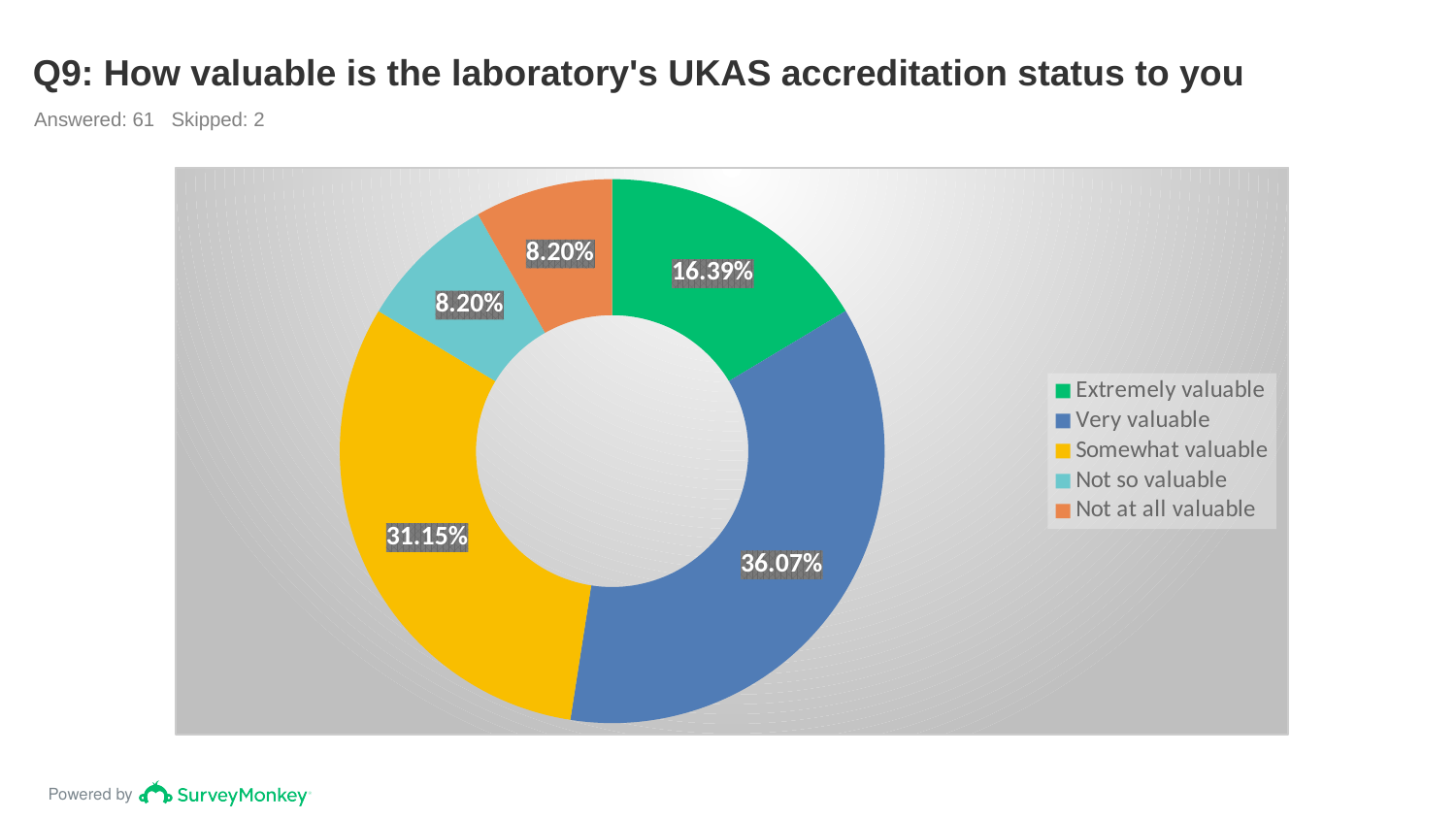

# Q9: How valuable is the laboratory's UKAS accreditation status to you
Answered: 61   Skipped: 2

### Chart

| Category |   |
|---|---|
| Extremely valuable | 0.1639 |
| Very valuable | 0.3607 |
| Somewhat valuable | 0.3115 |
| Not so valuable | 0.082 |
| Not at all valuable | 0.082 |